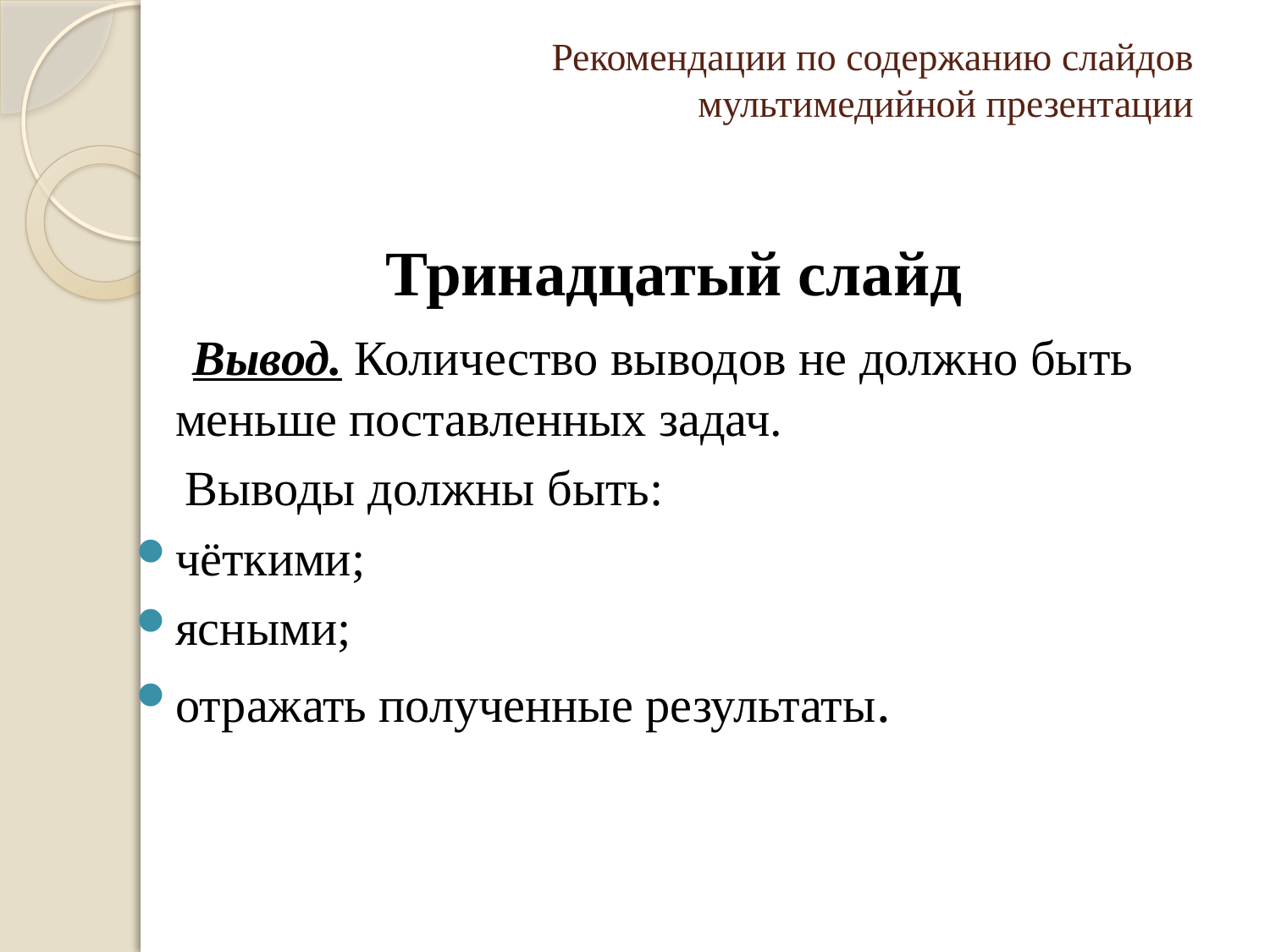

# Рекомендации по содержанию слайдов мультимедийной презентации
Тринадцатый слайд
    Вывод. Количество выводов не должно быть меньше поставленных задач.
    Выводы должны быть:
чёткими;
ясными;
отражать полученные результаты.